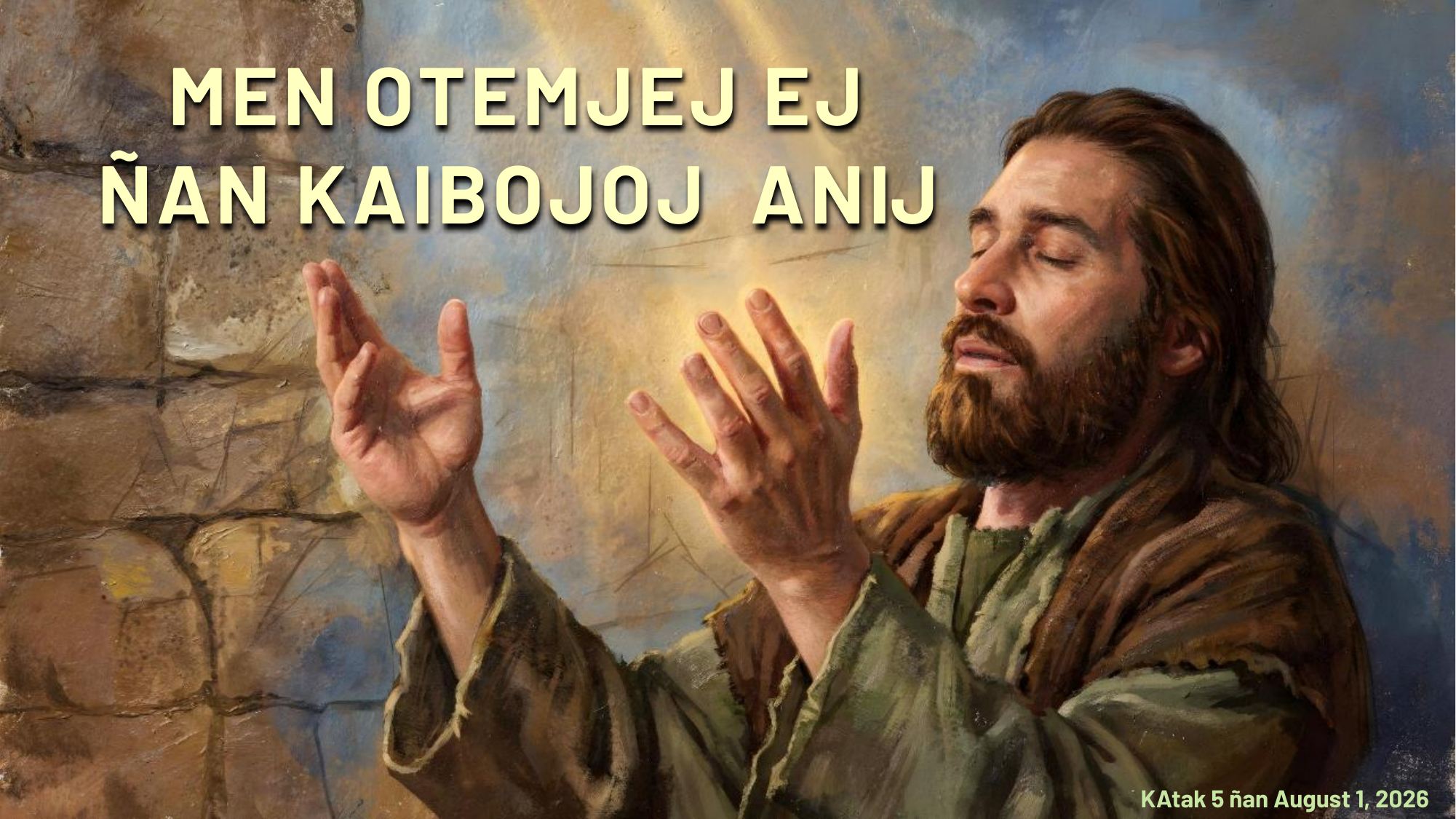

MEN OTEMJEJ EJ ÑAN KAIBOJOJ  ANIJ
KAtak 5 ñan August 1, 2026